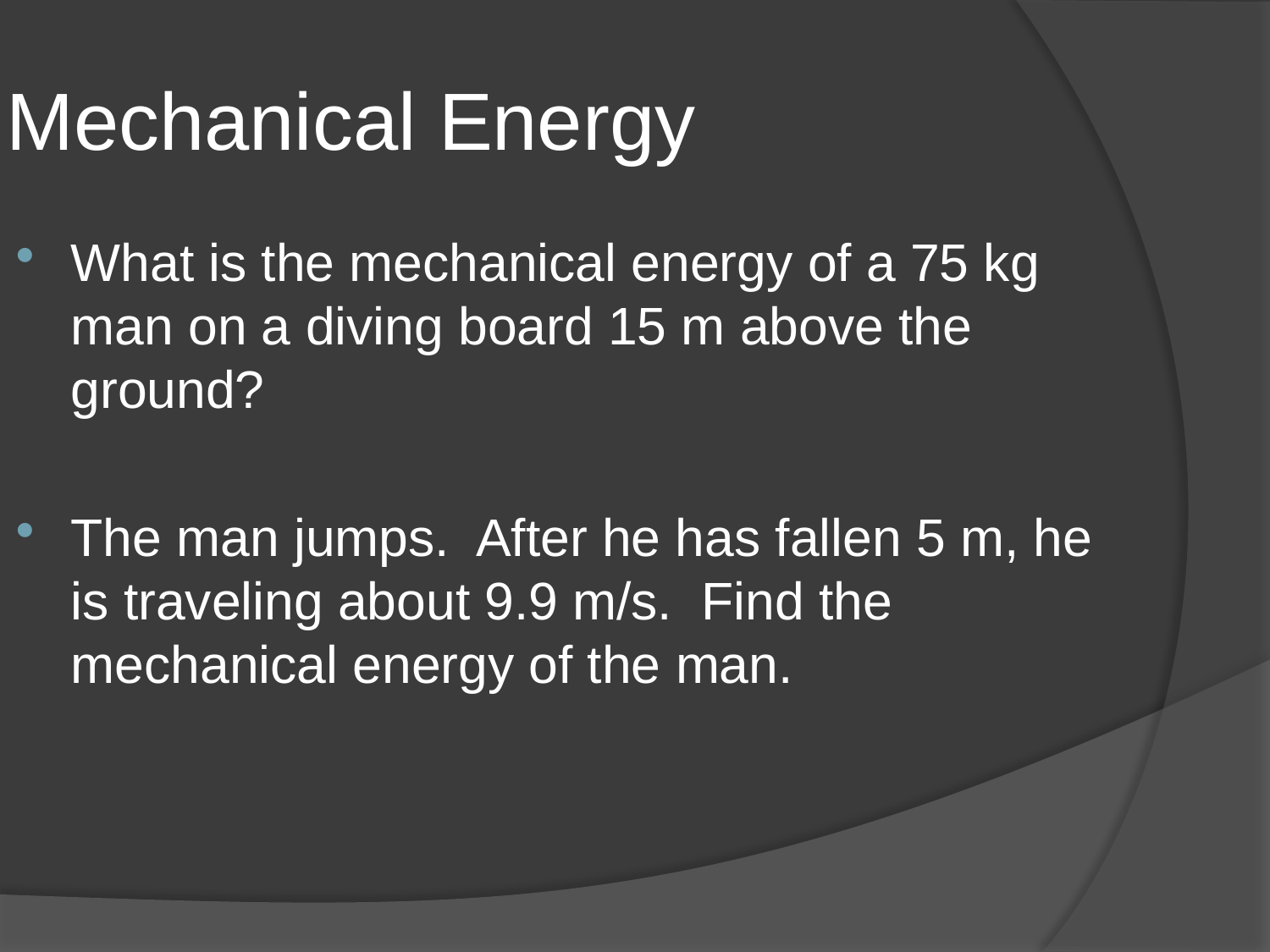

Mechanical Energy
What is the mechanical energy of a 75 kg man on a diving board 15 m above the ground?

The man jumps.  After he has fallen 5 m, he is traveling about 9.9 m/s.  Find the mechanical energy of the man.